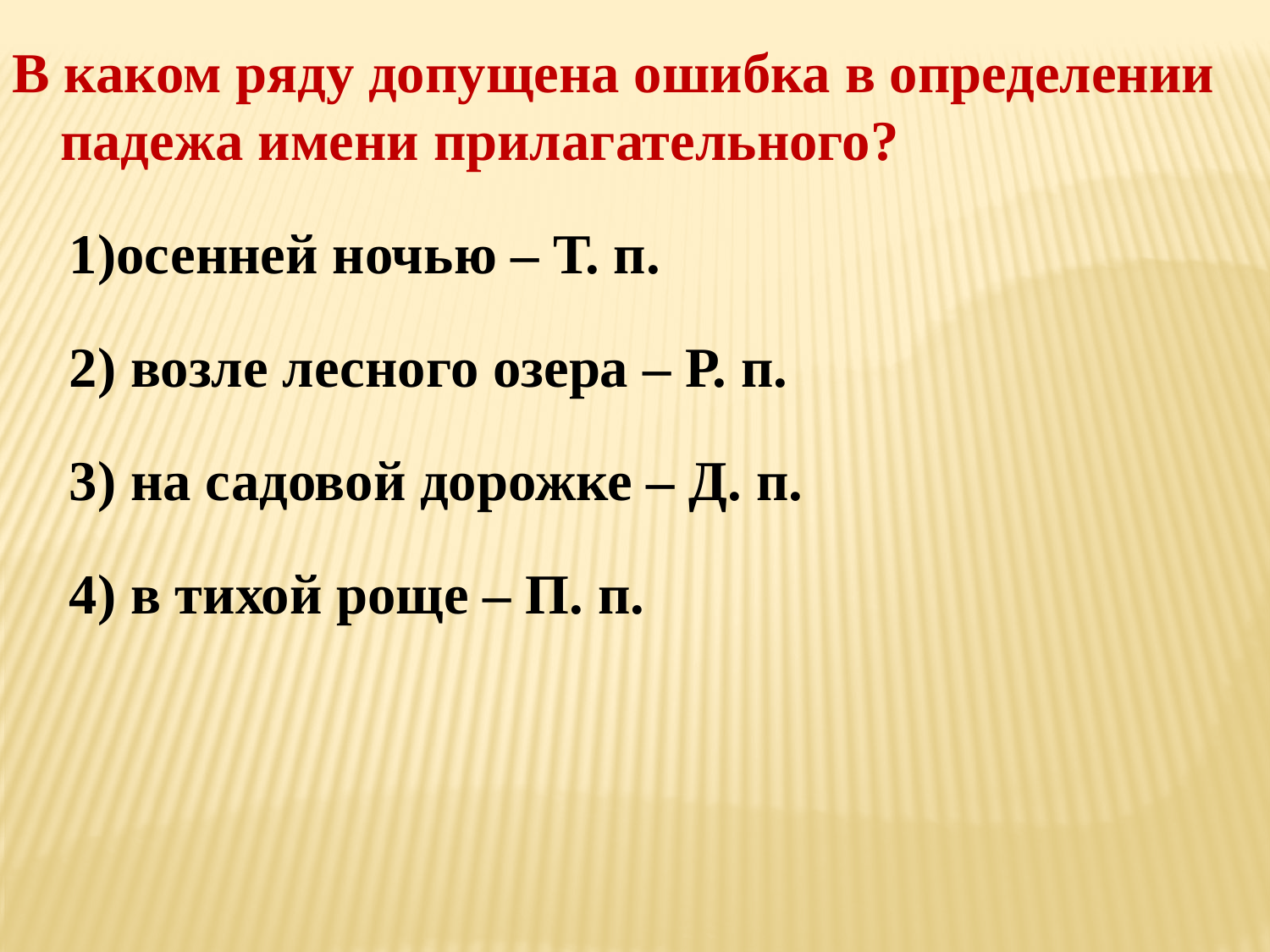

В каком ряду допущена ошибка в определении падежа имени прилагательного?

    1)осенней ночью – Т. п.

    2) возле лесного озера – Р. п.

    3) на садовой дорожке – Д. п.

    4) в тихой роще – П. п.